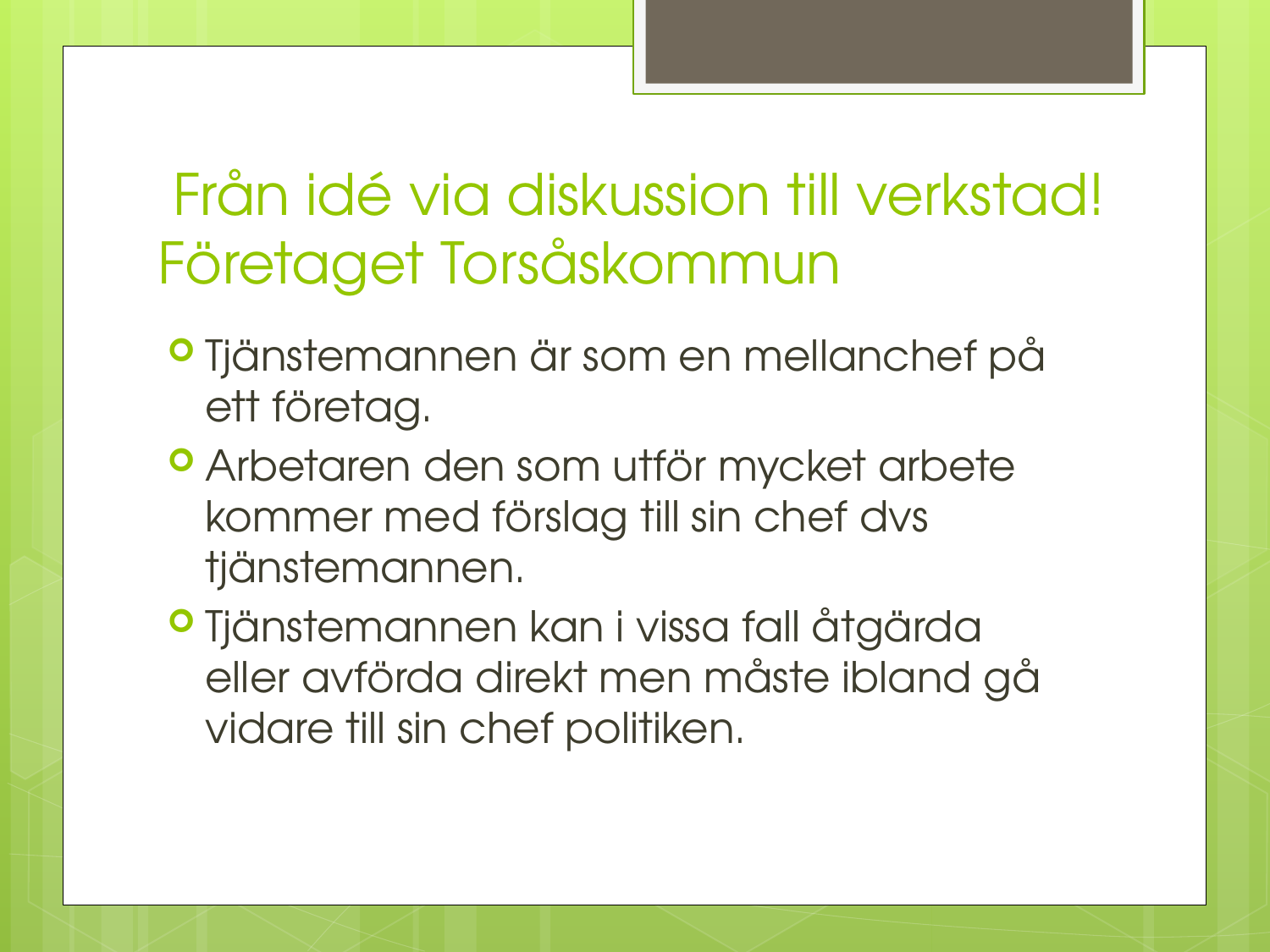

# Från idé via diskussion till verkstad! Företaget Torsåskommun
Tjänstemannen är som en mellanchef på ett företag.
Arbetaren den som utför mycket arbete kommer med förslag till sin chef dvs tjänstemannen.
Tjänstemannen kan i vissa fall åtgärda eller avförda direkt men måste ibland gå vidare till sin chef politiken.